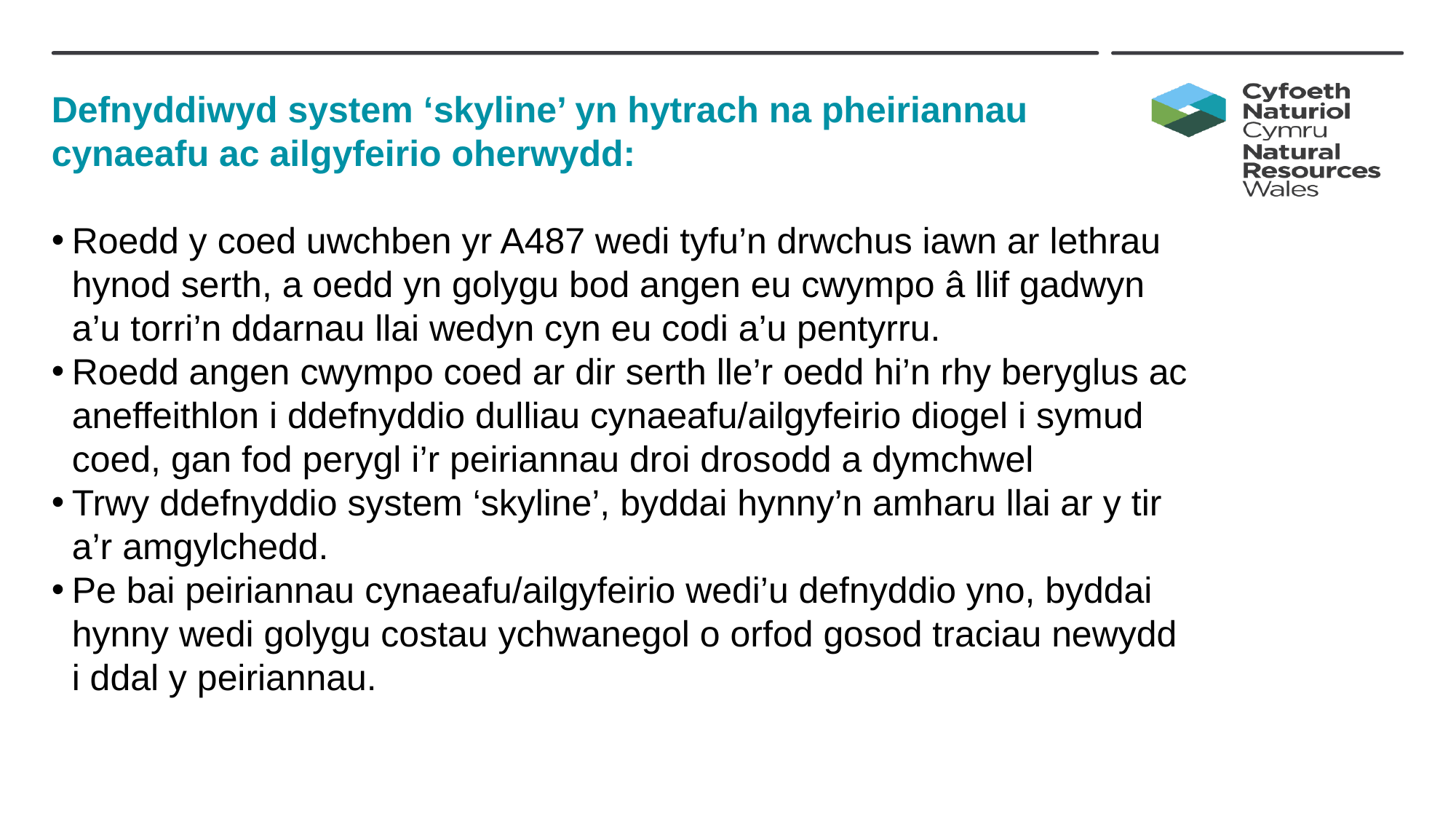

Defnyddiwyd system ‘skyline’ yn hytrach na pheiriannau cynaeafu ac ailgyfeirio oherwydd:

Roedd y coed uwchben yr A487 wedi tyfu’n drwchus iawn ar lethrau hynod serth, a oedd yn golygu bod angen eu cwympo â llif gadwyn a’u torri’n ddarnau llai wedyn cyn eu codi a’u pentyrru.
Roedd angen cwympo coed ar dir serth lle’r oedd hi’n rhy beryglus ac aneffeithlon i ddefnyddio dulliau cynaeafu/ailgyfeirio diogel i symud coed, gan fod perygl i’r peiriannau droi drosodd a dymchwel
Trwy ddefnyddio system ‘skyline’, byddai hynny’n amharu llai ar y tir a’r amgylchedd.
Pe bai peiriannau cynaeafu/ailgyfeirio wedi’u defnyddio yno, byddai hynny wedi golygu costau ychwanegol o orfod gosod traciau newydd i ddal y peiriannau.